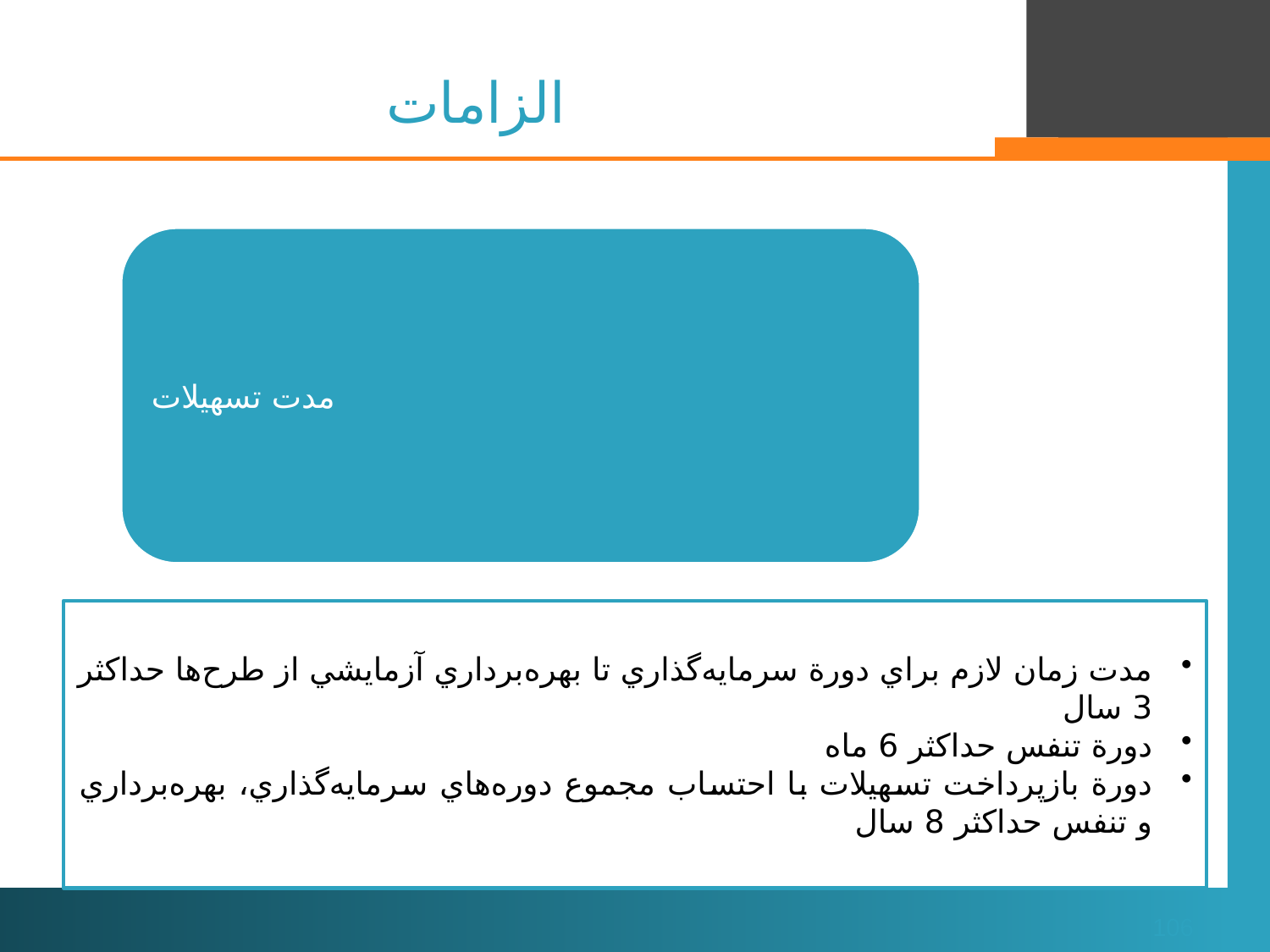

# الزامات
دورة تنفس حداکثر 6 ماه
106